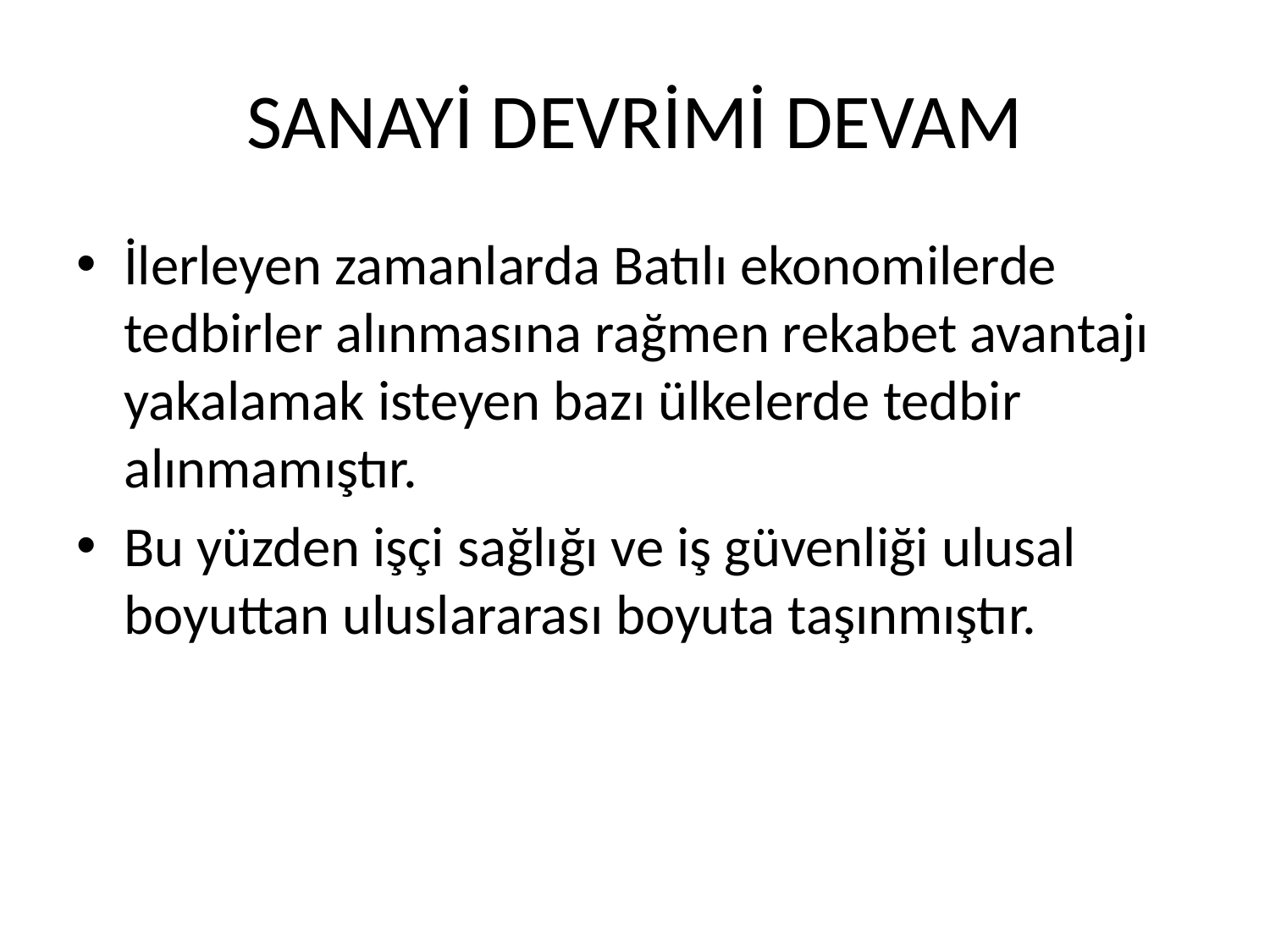

# SANAYİ DEVRİMİ DEVAM
İlerleyen zamanlarda Batılı ekonomilerde tedbirler alınmasına rağmen rekabet avantajı yakalamak isteyen bazı ülkelerde tedbir alınmamıştır.
Bu yüzden işçi sağlığı ve iş güvenliği ulusal boyuttan uluslararası boyuta taşınmıştır.